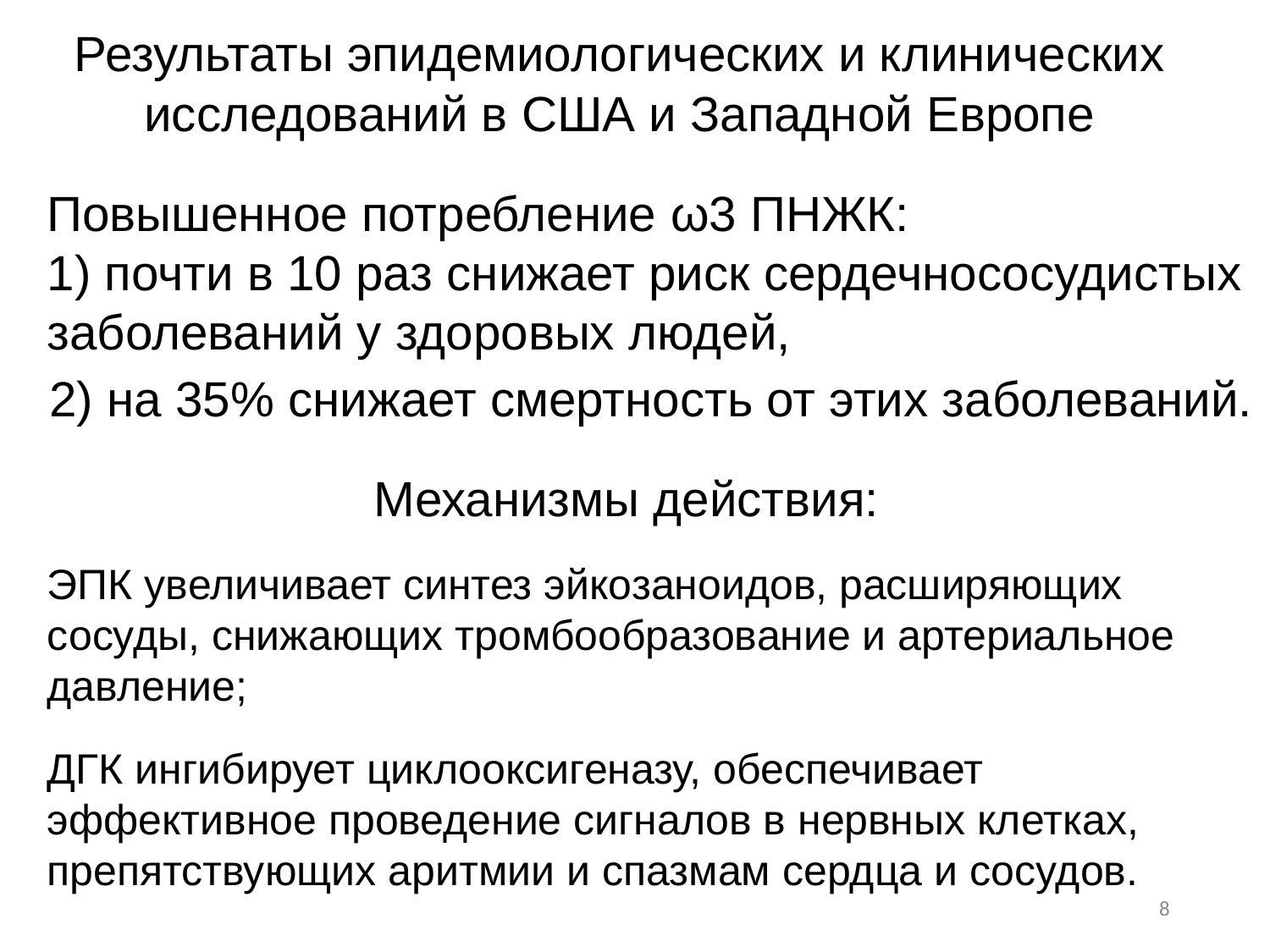

Результаты эпидемиологических и клинических исследований в США и Западной Европе
Повышенное потребление ω3 ПНЖК:
1) почти в 10 раз снижает риск сердечнососудистых заболеваний у здоровых людей,
2) на 35% снижает смертность от этих заболеваний.
Механизмы действия:
ЭПК увеличивает синтез эйкозаноидов, расширяющих сосуды, снижающих тромбообразование и артериальное давление;
ДГК ингибирует циклооксигеназу, обеспечивает эффективное проведение сигналов в нервных клетках, препятствующих аритмии и спазмам сердца и сосудов.
8